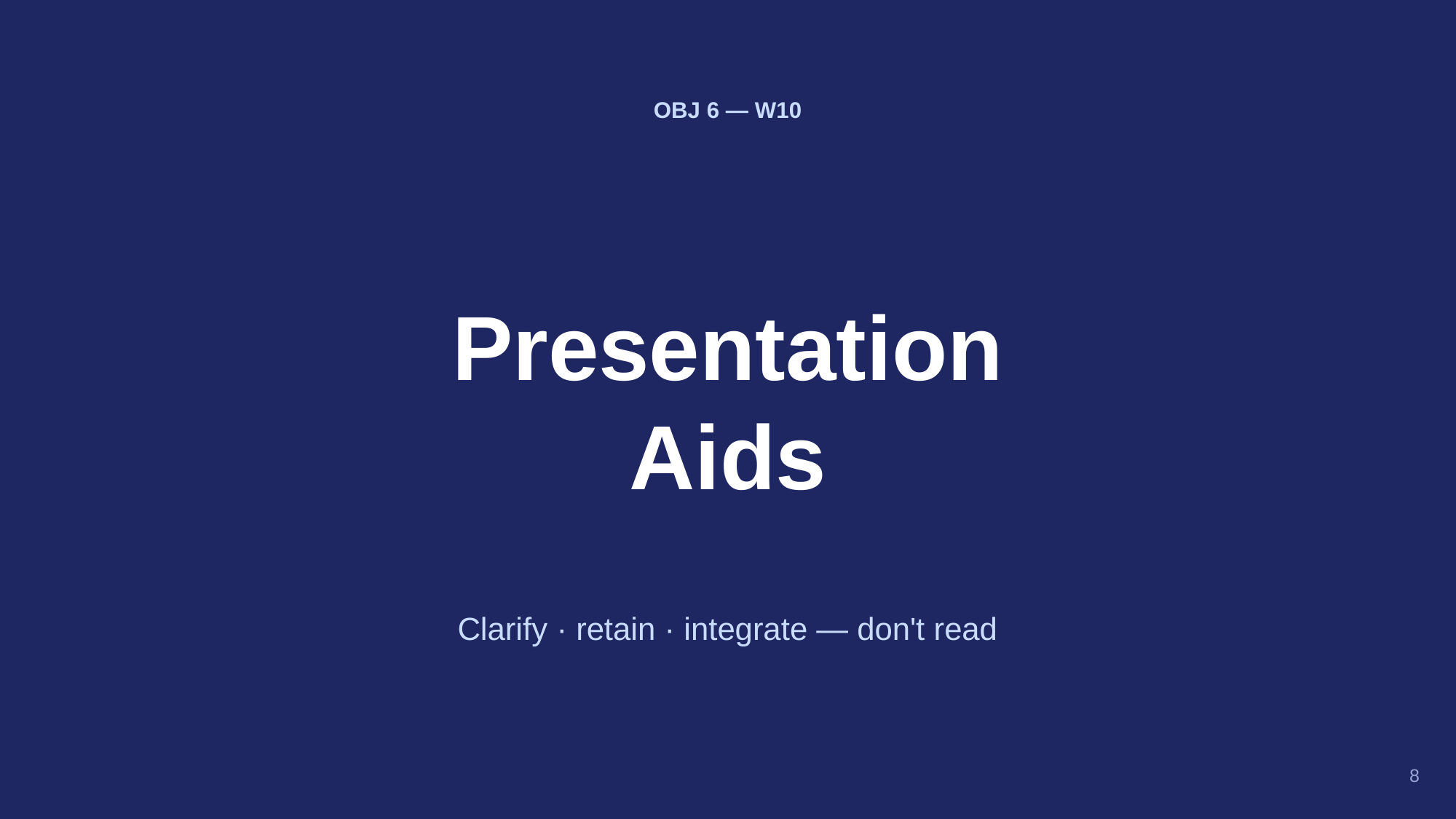

OBJ 6 — W10
Presentation
Aids
Clarify · retain · integrate — don't read
8